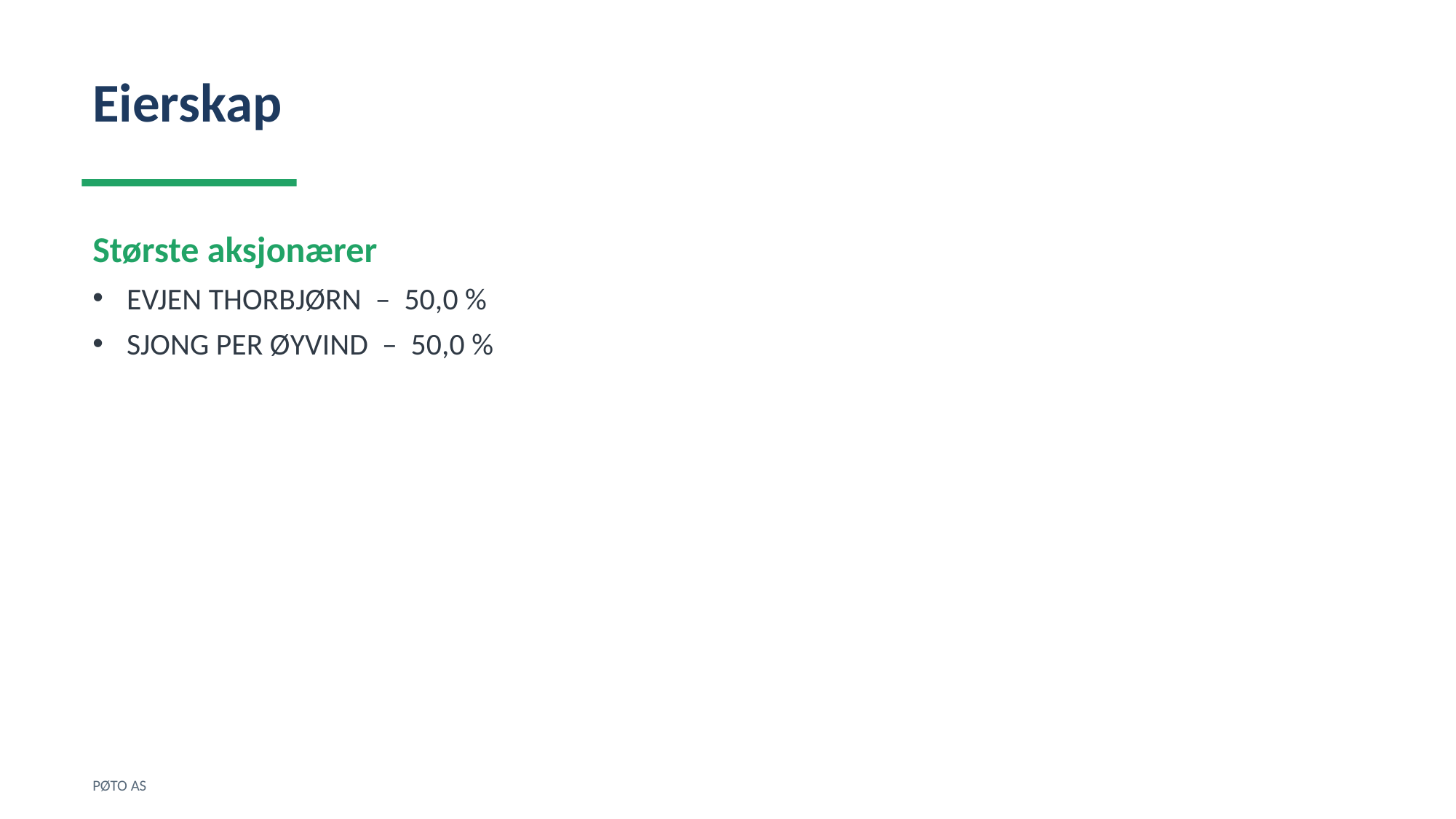

Eierskap

Største aksjonærer
EVJEN THORBJØRN  –  50,0 %
SJONG PER ØYVIND  –  50,0 %
PØTO AS